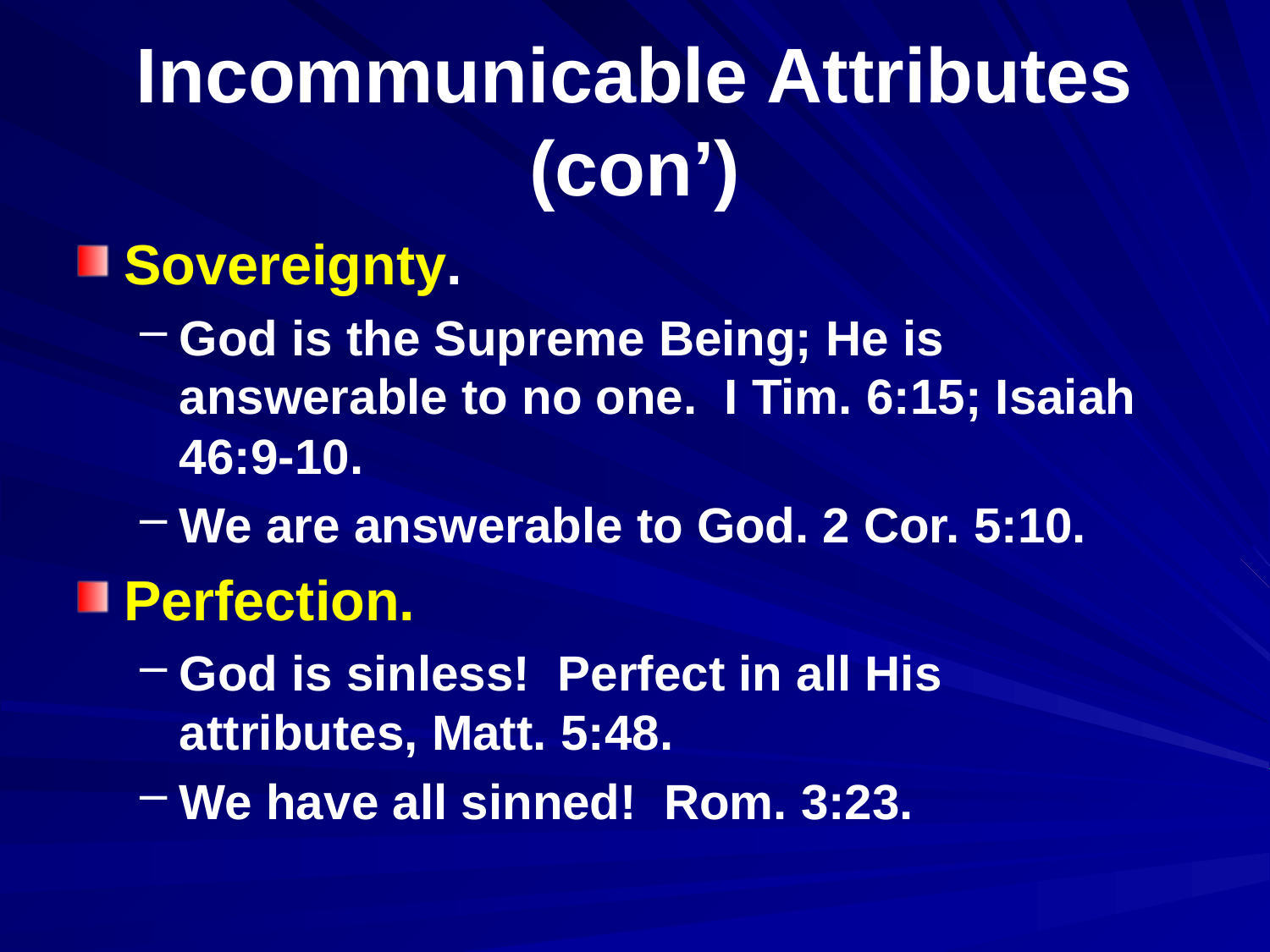

# Incommunicable Attributes (con’)
Sovereignty.
God is the Supreme Being; He is answerable to no one.  I Tim. 6:15; Isaiah 46:9-10.
We are answerable to God. 2 Cor. 5:10.
Perfection.
God is sinless!  Perfect in all His attributes, Matt. 5:48.
We have all sinned!  Rom. 3:23.